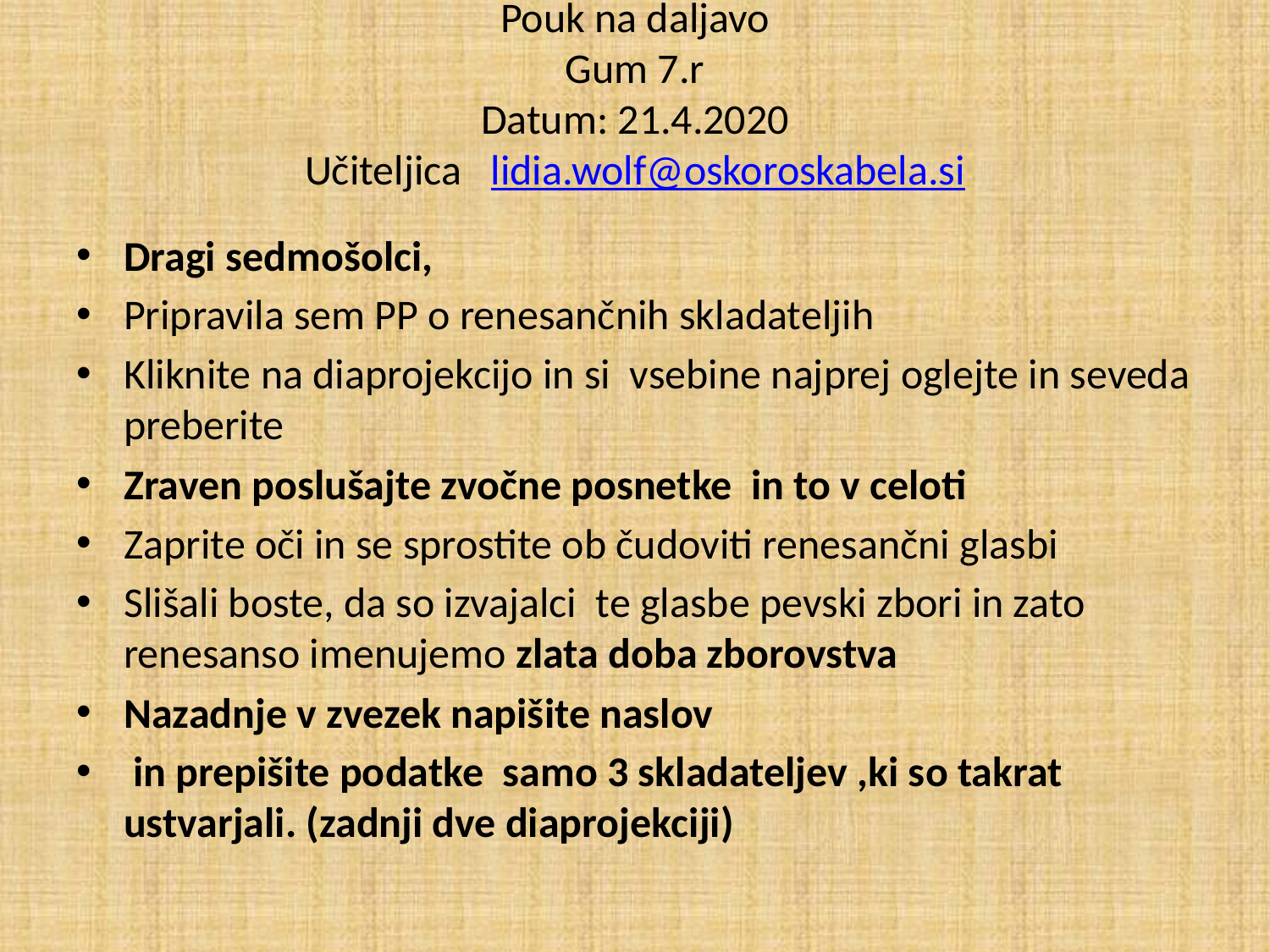

# Pouk na daljavo Gum 7.r Datum: 21.4.2020 Učiteljica   lidia.wolf@oskoroskabela.si
Dragi sedmošolci,
Pripravila sem PP o renesančnih skladateljih
Kliknite na diaprojekcijo in si  vsebine najprej oglejte in seveda preberite
Zraven poslušajte zvočne posnetke  in to v celoti
Zaprite oči in se sprostite ob čudoviti renesančni glasbi
Slišali boste, da so izvajalci  te glasbe pevski zbori in zato renesanso imenujemo zlata doba zborovstva
Nazadnje v zvezek napišite naslov
 in prepišite podatke  samo 3 skladateljev ,ki so takrat ustvarjali. (zadnji dve diaprojekciji)